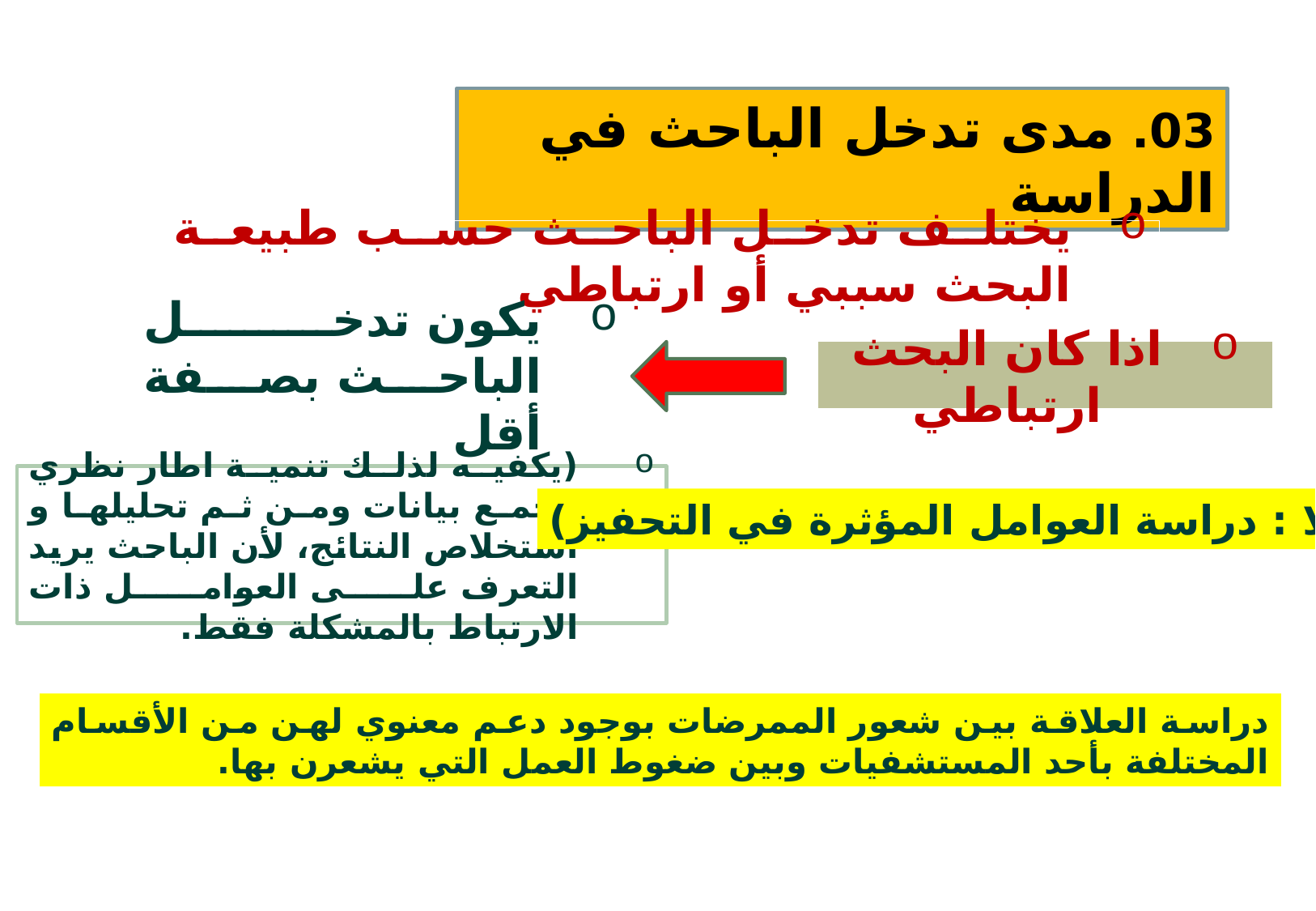

03. مدى تدخل الباحث في الدراسة
يختلف تدخل الباحث حسب طبيعة البحث سببي أو ارتباطي

اذا كان البحث ارتباطي
يكون تدخل الباحث بصفة أقل
(يكفيه لذلك تنمية اطار نظري وجمع بيانات ومن ثم تحليلها و استخلاص النتائج، لأن الباحث يريد التعرف على العوامل ذات الارتباط بالمشكلة فقط.
مثلا : دراسة العوامل المؤثرة في التحفيز)
دراسة العلاقة بين شعور الممرضات بوجود دعم معنوي لهن من الأقسام المختلفة بأحد المستشفيات وبين ضغوط العمل التي يشعرن بها.
13